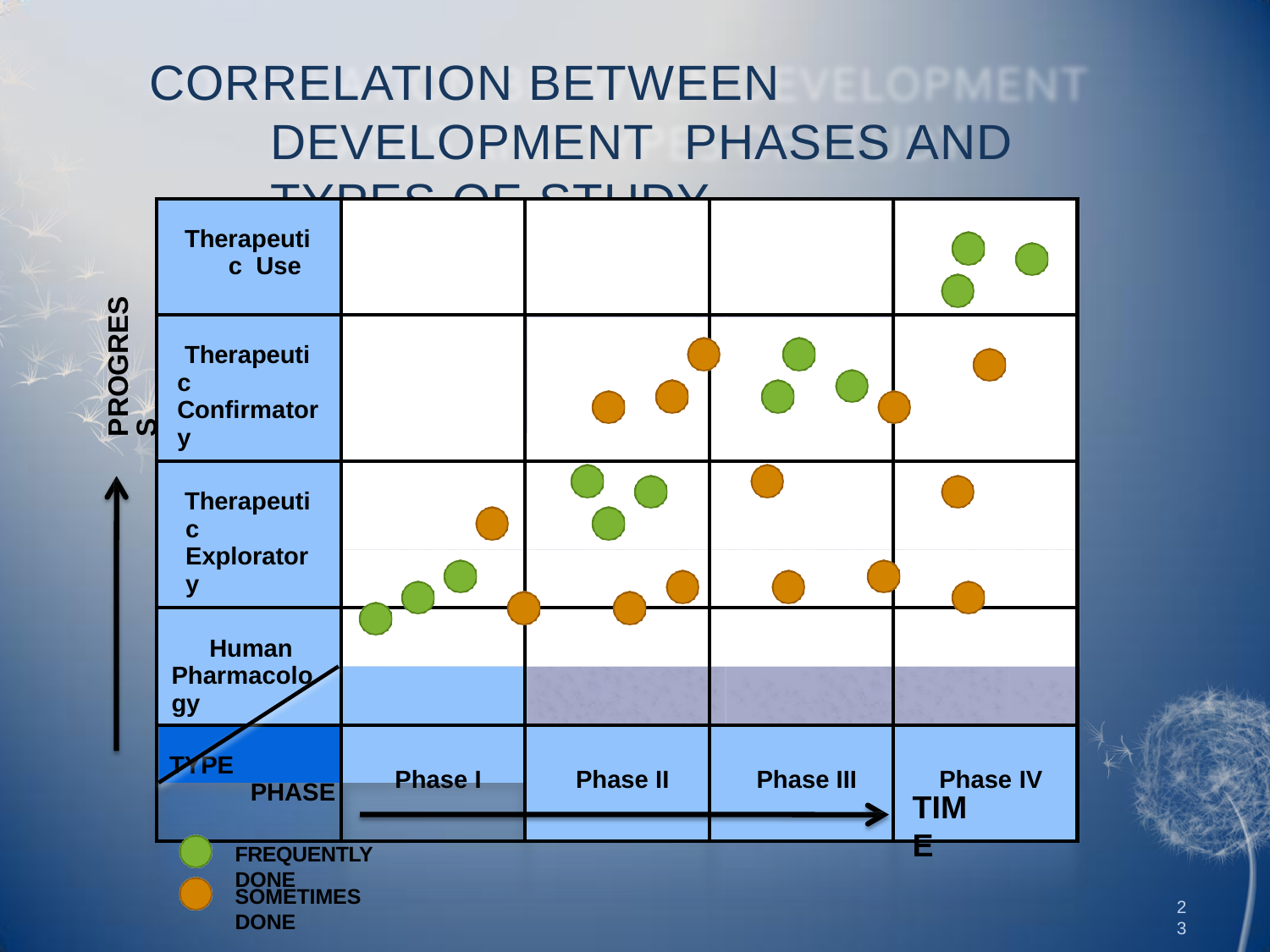

# CORRELATION BETWEEN DEVELOPMENT  PHASES AND TYPES OF STUDY

| Therapeutic Use |  |  |  |  |
| --- | --- | --- | --- | --- |
| Therapeutic Confirmatory |  |  |  |  |
| Therapeutic Exploratory |  |  |  |  |
| Human Pharmacology |  |  |  |  |
| TYPE PHASE | Phase I | Phase II | Phase III | Phase IV |

PROGRESS

TIME

FREQUENTLY DONE

SOMETIMES DONE
23